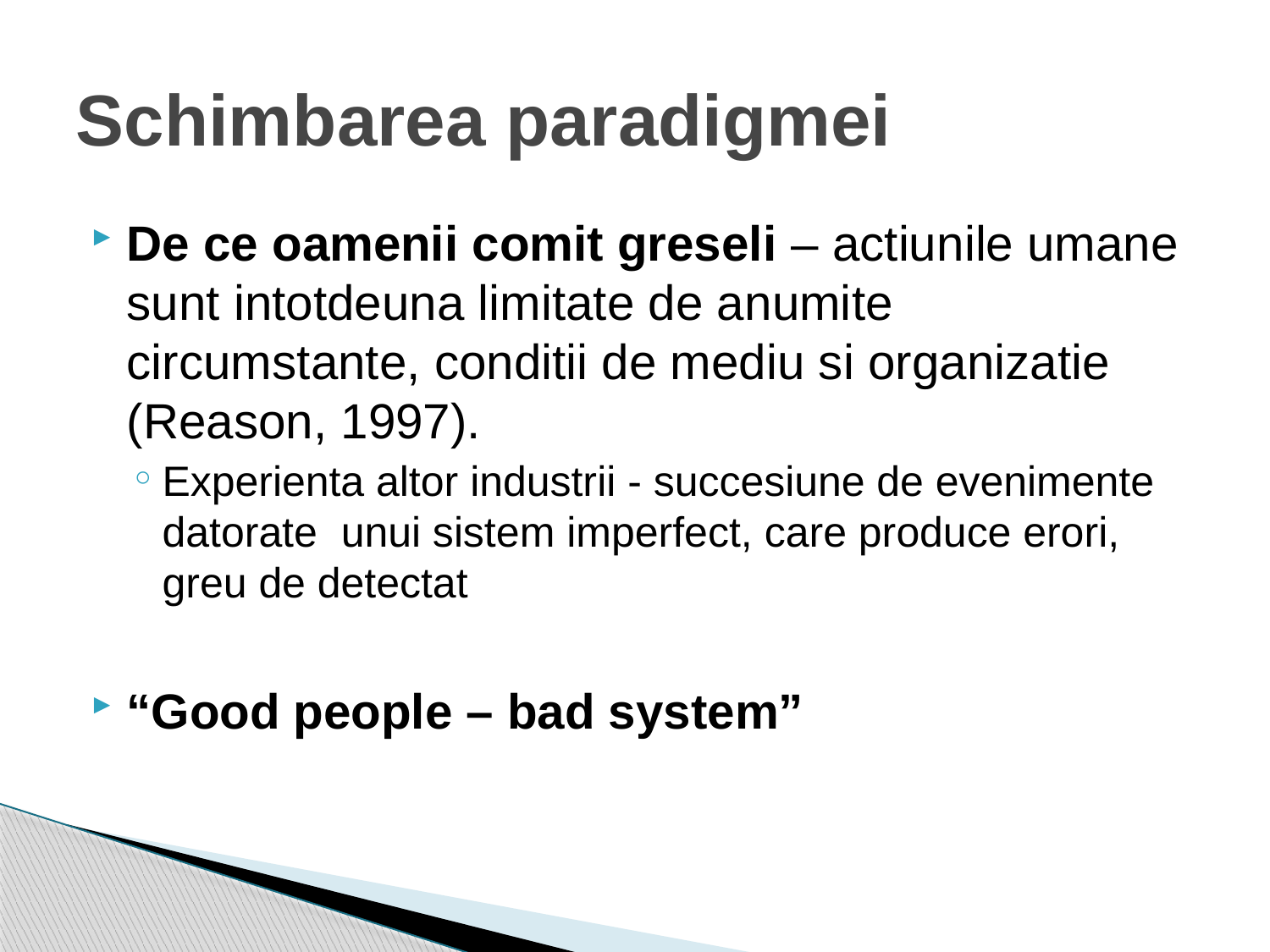

# Schimbarea paradigmei
De ce oamenii comit greseli – actiunile umane sunt intotdeuna limitate de anumite circumstante, conditii de mediu si organizatie  (Reason, 1997).
Experienta altor industrii - succesiune de evenimente datorate  unui sistem imperfect, care produce erori, greu de detectat

“Good people – bad system”